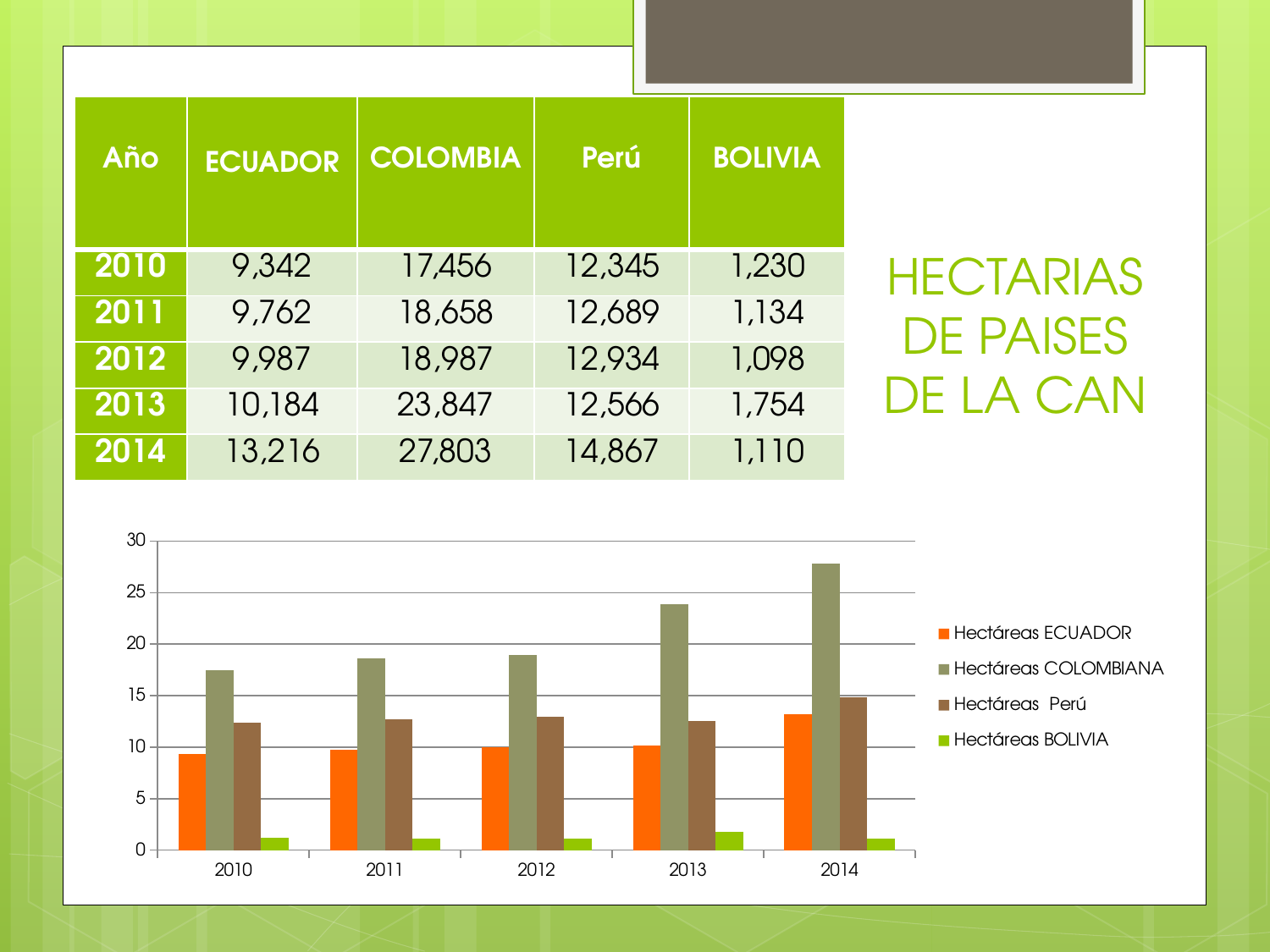

| Año | ECUADOR | COLOMBIA | Perú | BOLIVIA |
| --- | --- | --- | --- | --- |
| 2010 | 9,342 | 17,456 | 12,345 | 1,230 |
| 2011 | 9,762 | 18,658 | 12,689 | 1,134 |
| 2012 | 9,987 | 18,987 | 12,934 | 1,098 |
| 2013 | 10,184 | 23,847 | 12,566 | 1,754 |
| 2014 | 13,216 | 27,803 | 14,867 | 1,110 |
# HECTARIAS DE PAISES DE LA CAN

### Chart

| Category | Hectáreas ECUADOR | Hectáreas COLOMBIANA | Hectáreas  Perú | Hectáreas BOLIVIA |
|---|---|---|---|---|
| 2010 | 9.342 | 17.456 | 12.345 | 1.23 |
| 2011 | 9.762 | 18.658 | 12.689 | 1.134 |
| 2012 | 9.987 | 18.987 | 12.934 | 1.098 |
| 2013 | 10.184 | 23.847 | 12.566 | 1.754 |
| 2014 | 13.216 | 27.803 | 14.867 | 1.11 |